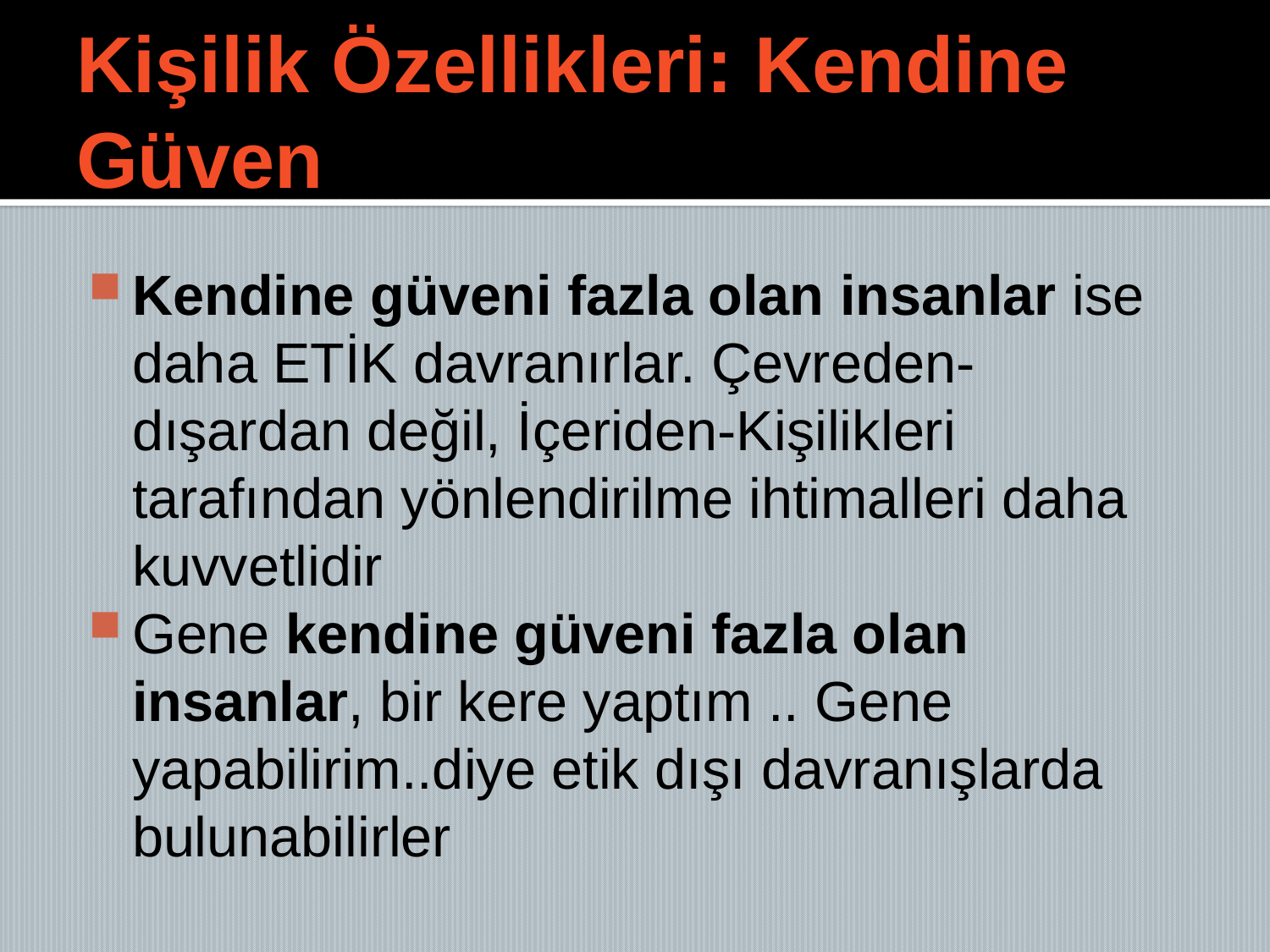

# Kişilik Özellikleri: Kendine Güven
Kendine güveni fazla olan insanlar ise daha ETİK davranırlar. Çevreden-dışardan değil, İçeriden-Kişilikleri tarafından yönlendirilme ihtimalleri daha kuvvetlidir
Gene kendine güveni fazla olan insanlar, bir kere yaptım .. Gene yapabilirim..diye etik dışı davranışlarda bulunabilirler